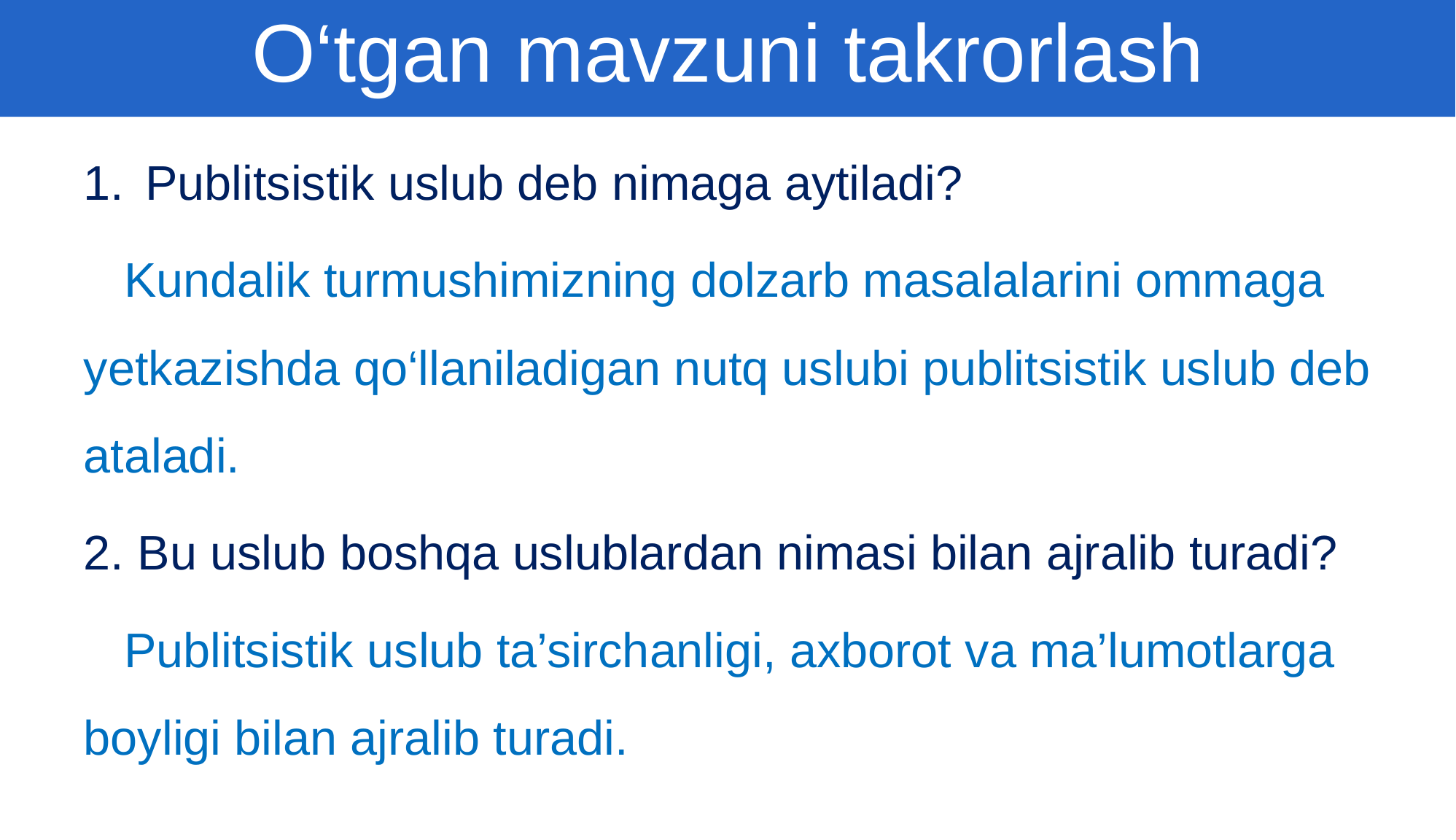

O‘tgan mavzuni takrorlash
Publitsistik uslub deb nimaga aytiladi?
   Kundalik turmushimizning dolzarb masalalarini ommaga yetkazishda qo‘llaniladigan nutq uslubi publitsistik uslub deb ataladi.
2. Bu uslub boshqa uslublardan nimasi bilan ajralib turadi?
   Publitsistik uslub ta’sirchanligi, axborot va ma’lumotlarga boyligi bilan ajralib turadi.